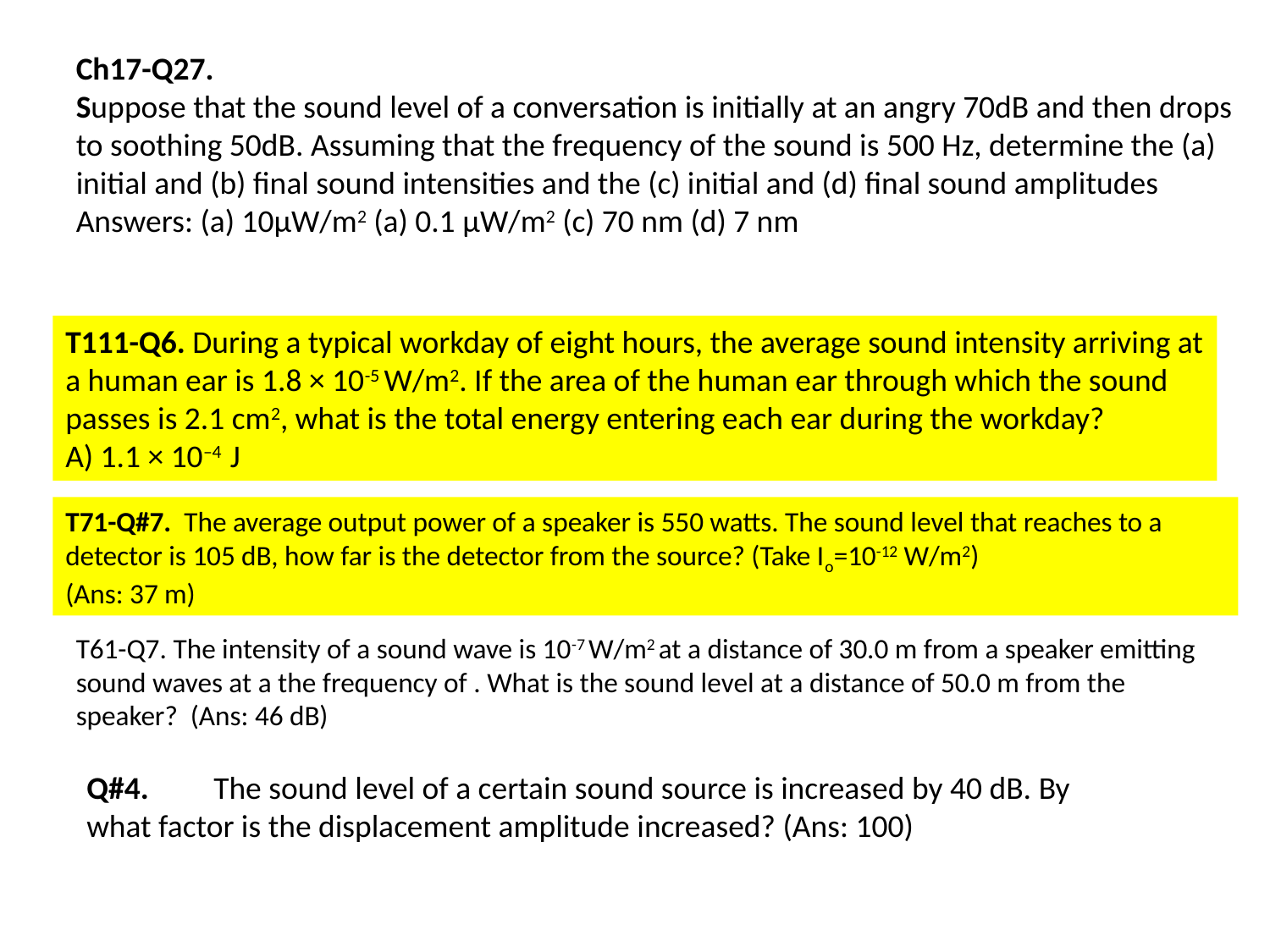

Ch17-Q27.
Suppose that the sound level of a conversation is initially at an angry 70dB and then drops to soothing 50dB. Assuming that the frequency of the sound is 500 Hz, determine the (a) initial and (b) final sound intensities and the (c) initial and (d) final sound amplitudes
Answers: (a) 10μW/m2 (a) 0.1 μW/m2 (c) 70 nm (d) 7 nm

T111-Q6. During a typical workday of eight hours, the average sound intensity arriving at a human ear is 1.8 × 10-5 W/m2. If the area of the human ear through which the sound passes is 2.1 cm2, what is the total energy entering each ear during the workday?
A) 1.1 × 10–4  J
T71-Q#7.  The average output power of a speaker is 550 watts. The sound level that reaches to a detector is 105 dB, how far is the detector from the source? (Take Io=10-12 W/m2)
(Ans: 37 m)
T61-Q7. The intensity of a sound wave is 10-7 W/m2 at a distance of 30.0 m from a speaker emitting sound waves at a the frequency of . What is the sound level at a distance of 50.0 m from the speaker?  (Ans: 46 dB)
Q#4. 	The sound level of a certain sound source is increased by 40 dB. By what factor is the displacement amplitude increased? (Ans: 100)